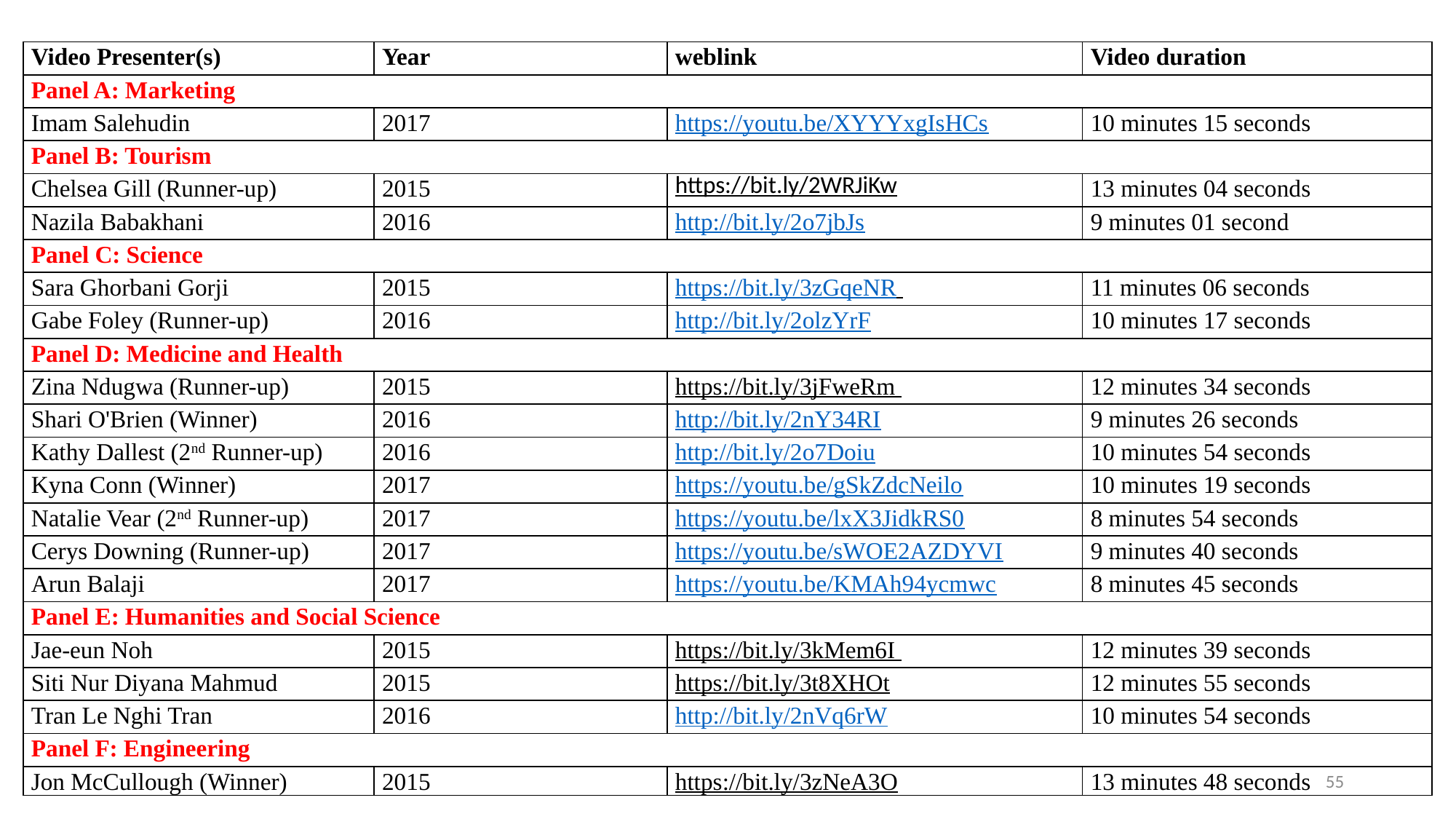

| Video Presenter(s) | Year | weblink | Video duration |
| --- | --- | --- | --- |
| Panel A: Marketing |  |  |  |
| Imam Salehudin | 2017 | https://youtu.be/XYYYxgIsHCs | 10 minutes 15 seconds |
| Panel B: Tourism |  |  |  |
| Chelsea Gill (Runner-up) | 2015 | https://bit.ly/2WRJiKw | 13 minutes 04 seconds |
| Nazila Babakhani | 2016 | http://bit.ly/2o7jbJs | 9 minutes 01 second |
| Panel C: Science |  |  |  |
| Sara Ghorbani Gorji | 2015 | https://bit.ly/3zGqeNR | 11 minutes 06 seconds |
| Gabe Foley (Runner-up) | 2016 | http://bit.ly/2olzYrF | 10 minutes 17 seconds |
| Panel D: Medicine and Health |  |  |  |
| Zina Ndugwa (Runner-up) | 2015 | https://bit.ly/3jFweRm | 12 minutes 34 seconds |
| Shari O'Brien (Winner) | 2016 | http://bit.ly/2nY34RI | 9 minutes 26 seconds |
| Kathy Dallest (2nd Runner-up) | 2016 | http://bit.ly/2o7Doiu | 10 minutes 54 seconds |
| Kyna Conn (Winner) | 2017 | https://youtu.be/gSkZdcNeilo | 10 minutes 19 seconds |
| Natalie Vear (2nd Runner-up) | 2017 | https://youtu.be/lxX3JidkRS0 | 8 minutes 54 seconds |
| Cerys Downing (Runner-up) | 2017 | https://youtu.be/sWOE2AZDYVI | 9 minutes 40 seconds |
| Arun Balaji | 2017 | https://youtu.be/KMAh94ycmwc | 8 minutes 45 seconds |
| Panel E: Humanities and Social Science |  |  |  |
| Jae-eun Noh | 2015 | https://bit.ly/3kMem6I | 12 minutes 39 seconds |
| Siti Nur Diyana Mahmud | 2015 | https://bit.ly/3t8XHOt | 12 minutes 55 seconds |
| Tran Le Nghi Tran | 2016 | http://bit.ly/2nVq6rW | 10 minutes 54 seconds |
| Panel F: Engineering |  |  |  |
| Jon McCullough (Winner) | 2015 | https://bit.ly/3zNeA3O | 13 minutes 48 seconds |
55